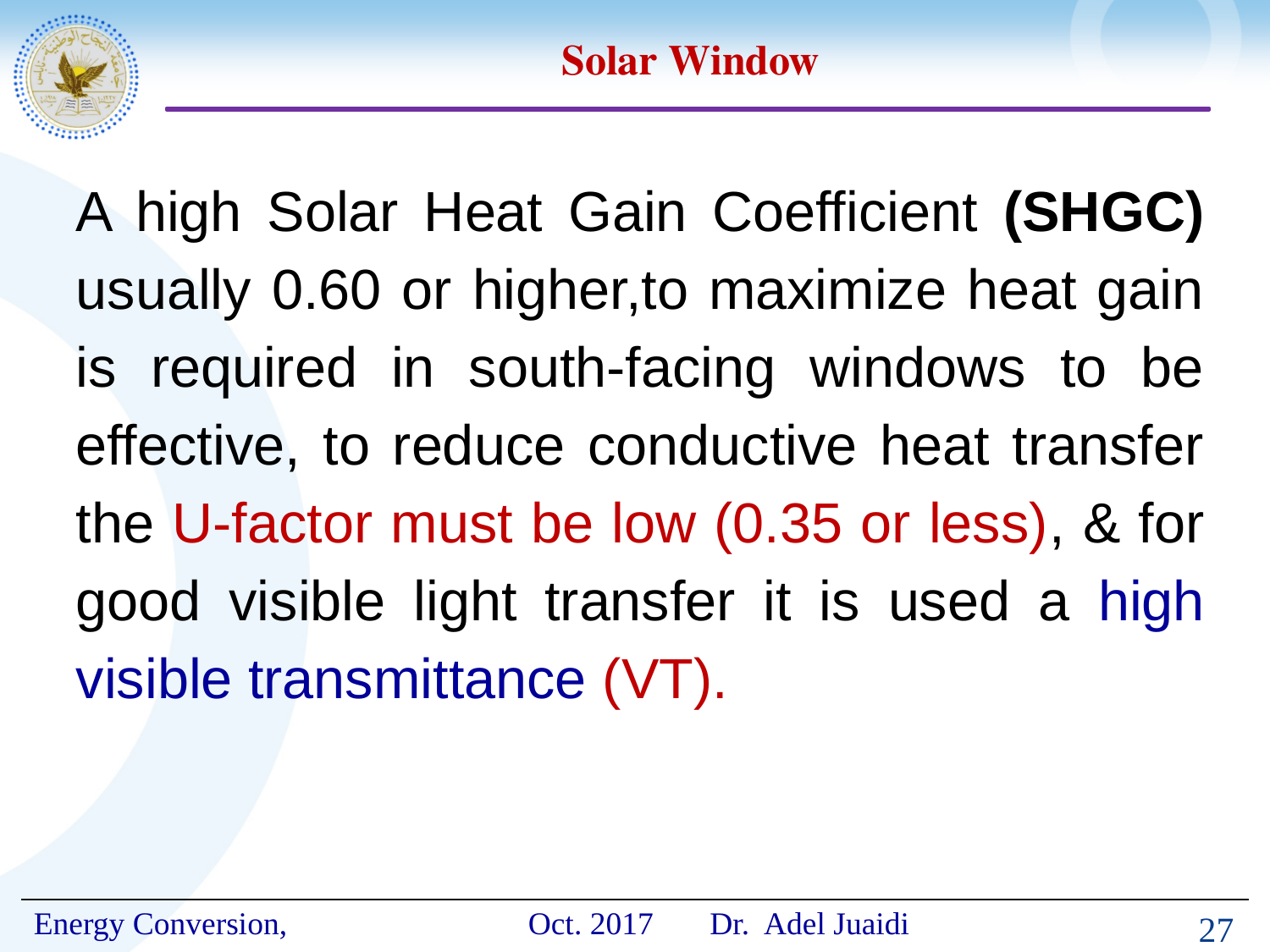

# Solar Window
A high Solar Heat Gain Coefficient (SHGC) usually 0.60 or higher,to maximize heat gain is required in south-facing windows to be effective, to reduce conductive heat transfer the U-factor must be low (0.35 or less), & for good visible light transfer it is used a high visible transmittance (VT).

27